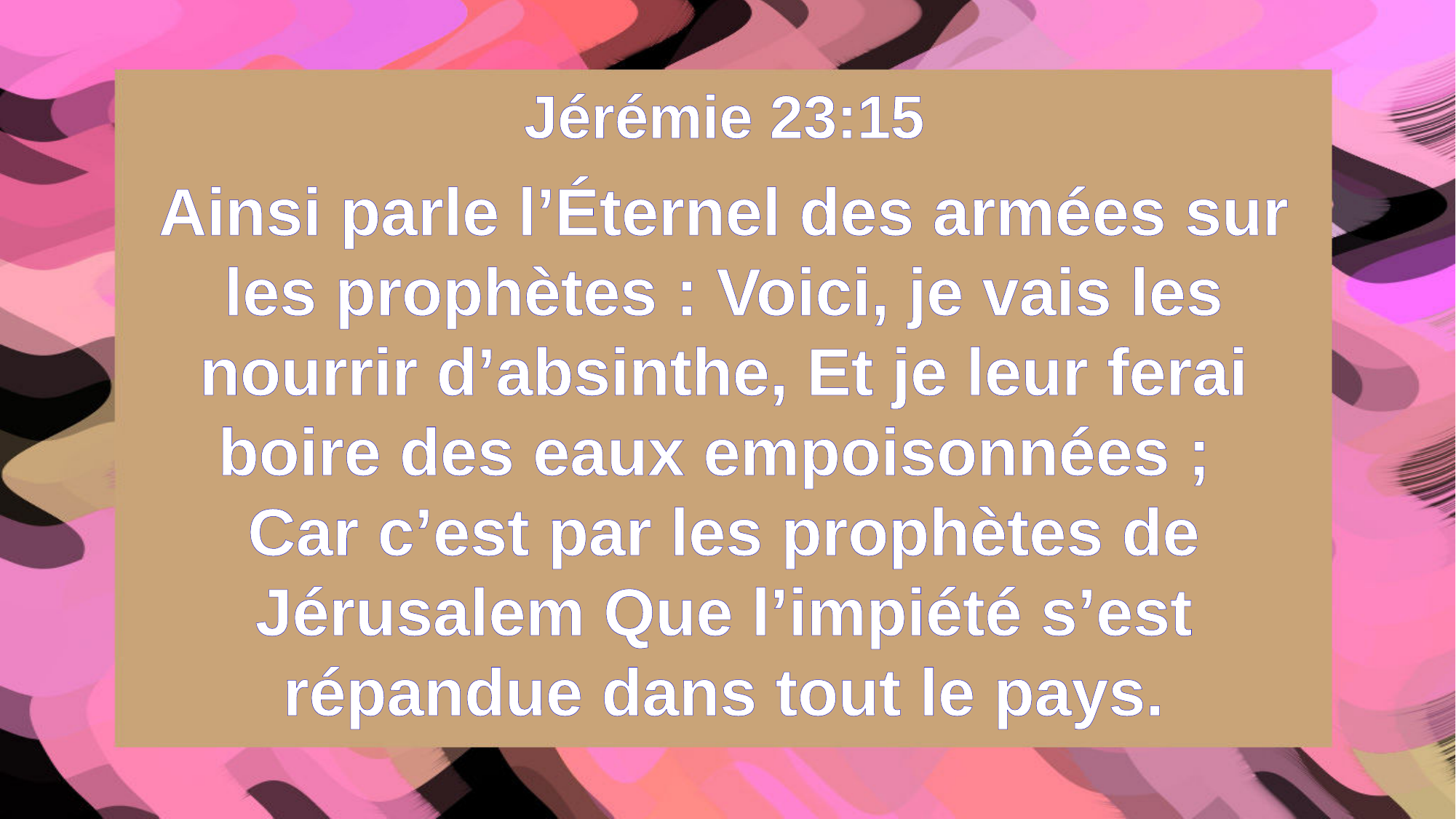

Jérémie 23:15

Ainsi parle l’Éternel des armées sur les prophètes : Voici, je vais les nourrir d’absinthe, Et je leur ferai boire des eaux empoisonnées ;
Car c’est par les prophètes de Jérusalem Que l’impiété s’est répandue dans tout le pays.